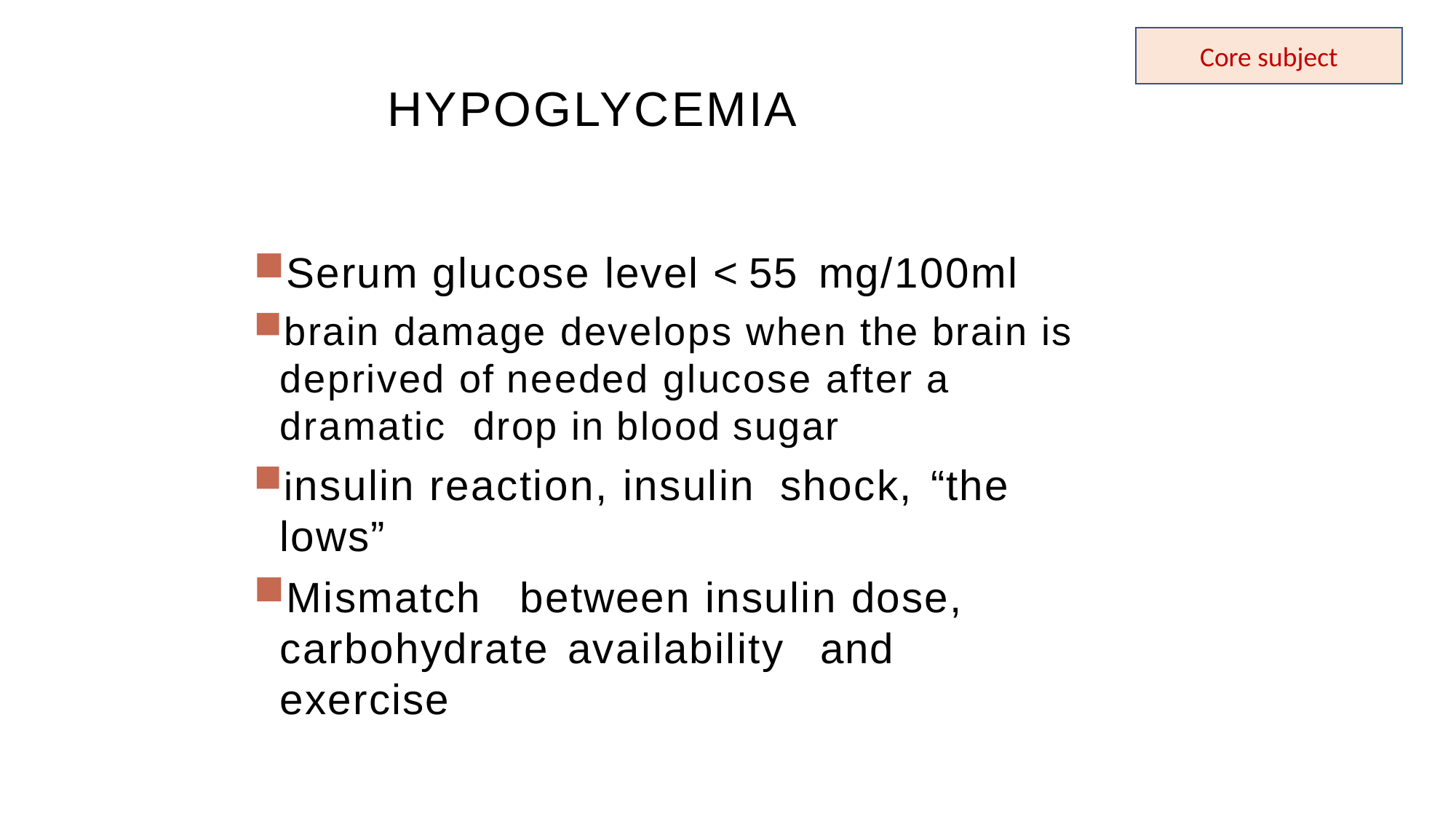

# HYPOGLYCEMIA
Core subject
Serum glucose level < 55 mg/100ml
brain damage develops when the brain is  deprived of needed glucose after a dramatic  drop in blood sugar
insulin reaction, insulin shock, “the	lows”
Mismatch	between insulin dose,  carbohydrate availability	and exercise